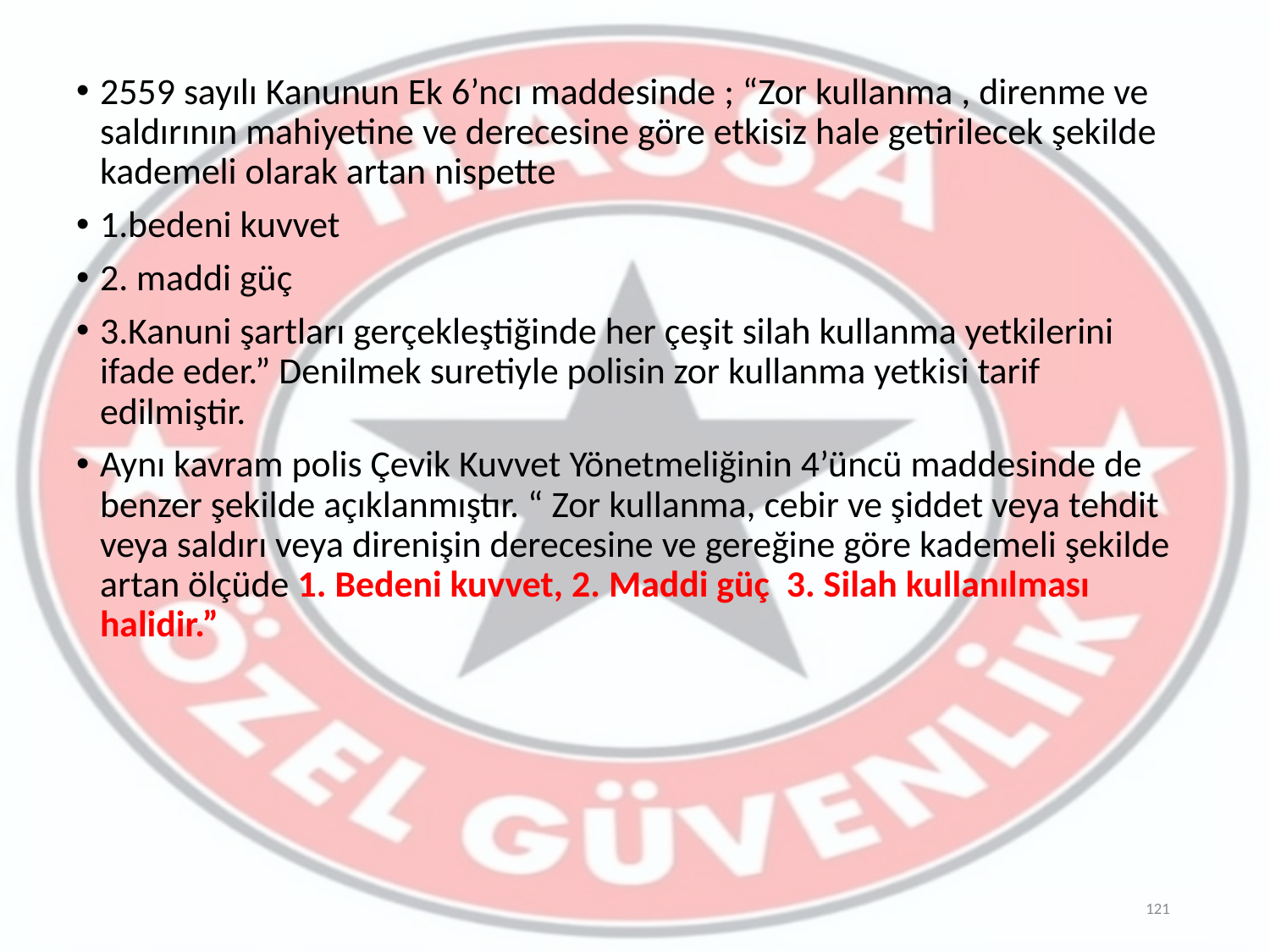

2559 sayılı Kanunun Ek 6’ncı maddesinde ; “Zor kullanma , direnme ve saldırının mahiyetine ve derecesine göre etkisiz hale getirilecek şekilde kademeli olarak artan nispette
1.bedeni kuvvet
2. maddi güç
3.Kanuni şartları gerçekleştiğinde her çeşit silah kullanma yetkilerini ifade eder.” Denilmek suretiyle polisin zor kullanma yetkisi tarif edilmiştir.
Aynı kavram polis Çevik Kuvvet Yönetmeliğinin 4’üncü maddesinde de benzer şekilde açıklanmıştır. “ Zor kullanma, cebir ve şiddet veya tehdit veya saldırı veya direnişin derecesine ve gereğine göre kademeli şekilde artan ölçüde 1. Bedeni kuvvet, 2. Maddi güç  3. Silah kullanılması halidir.”

121